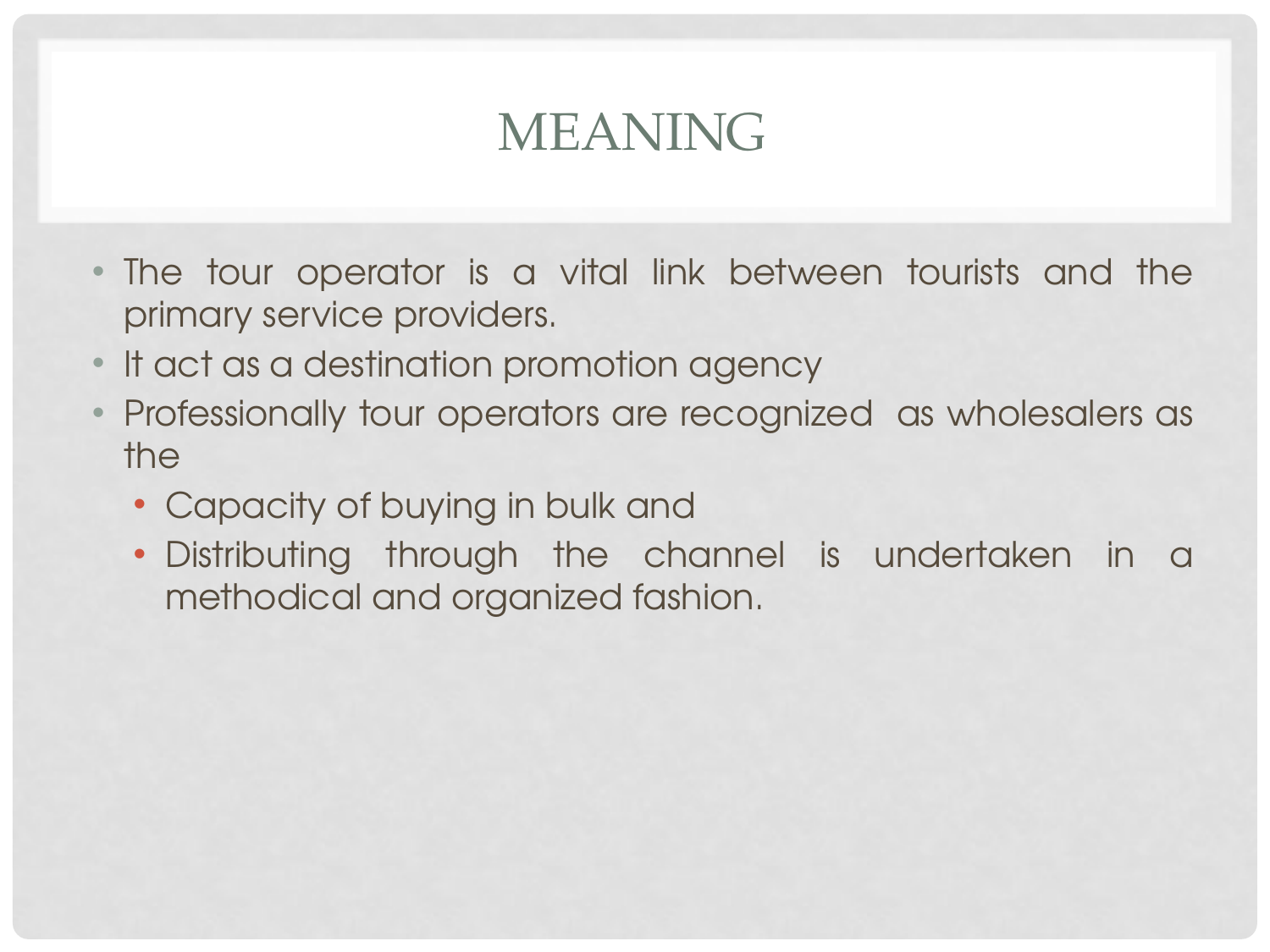

# meaning
The tour operator is a vital link between tourists and the primary service providers.
It act as a destination promotion agency
Professionally tour operators are recognized  as wholesalers as the
Capacity of buying in bulk and
Distributing through the channel is undertaken in a methodical and organized fashion.